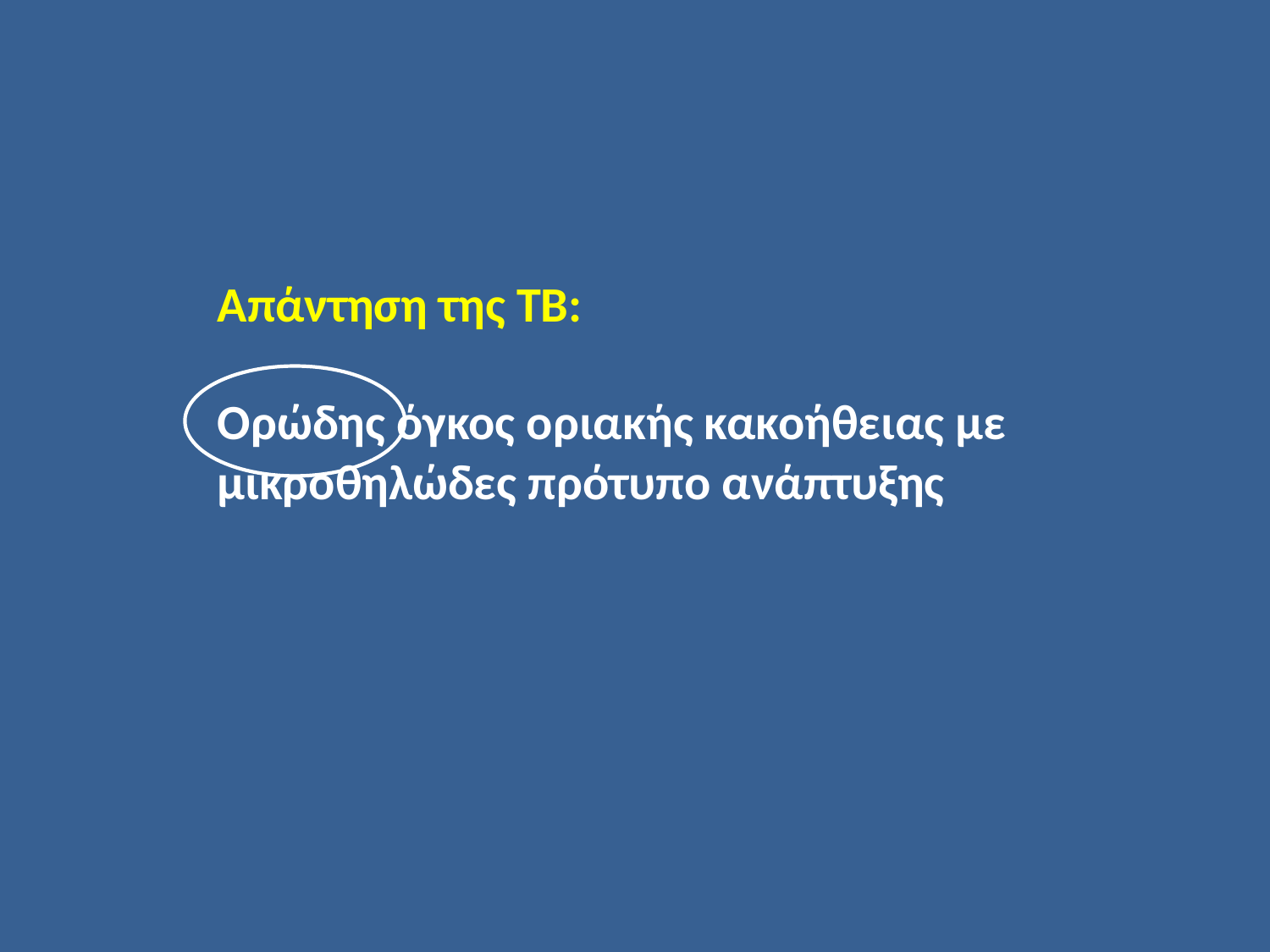

Απάντηση της ΤΒ:

Ορώδης όγκος οριακής κακοήθειας με μικροθηλώδες πρότυπο ανάπτυξης